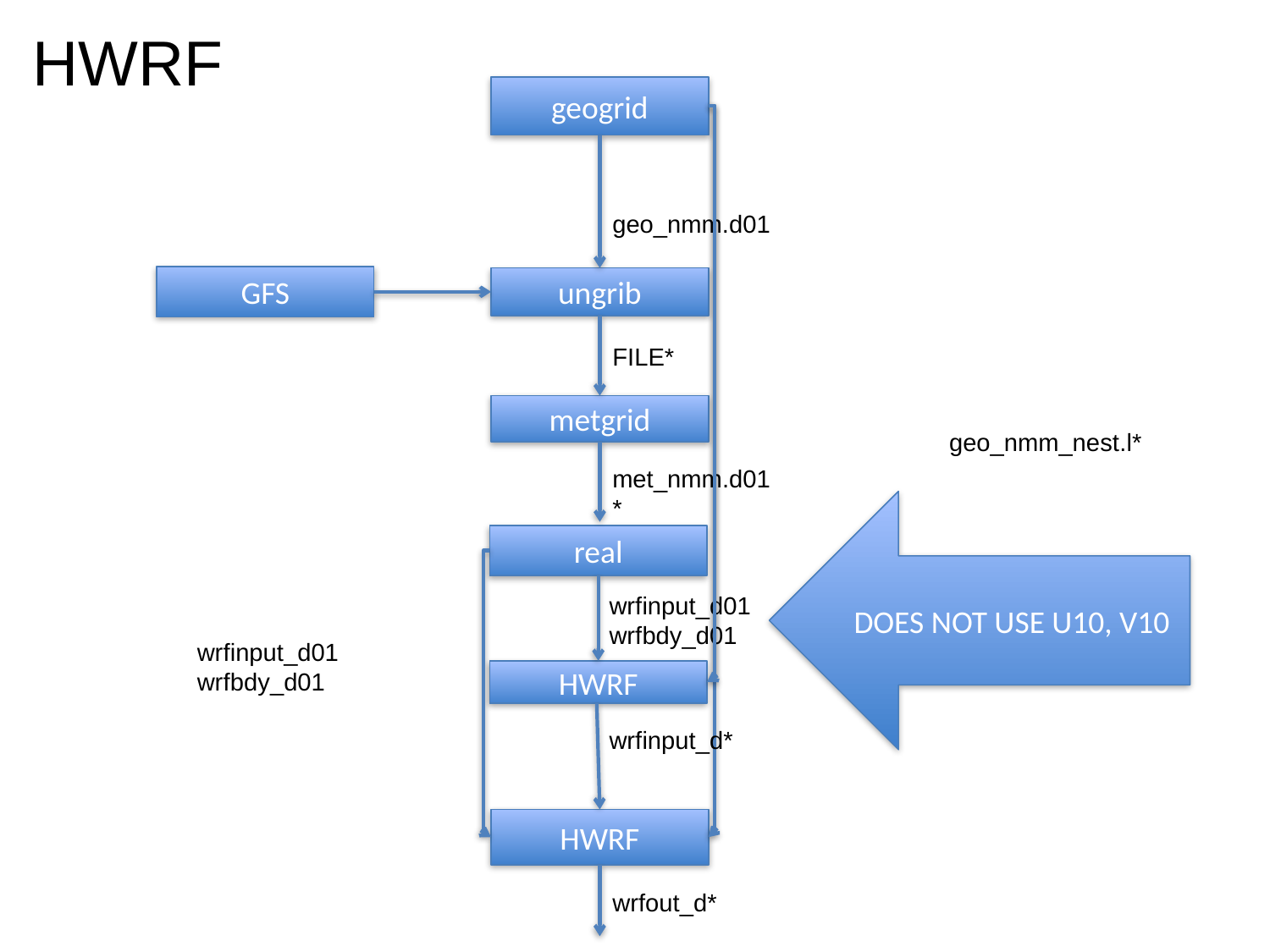

# HWRF
geogrid
geo_nmm.d01
GFS
ungrib
FILE*
metgrid
geo_nmm_nest.l*
met_nmm.d01*
DOES NOT USE U10, V10
real
wrfinput_d01
wrfbdy_d01
wrfinput_d01
wrfbdy_d01
HWRF
wrfinput_d*
HWRF
wrfout_d*